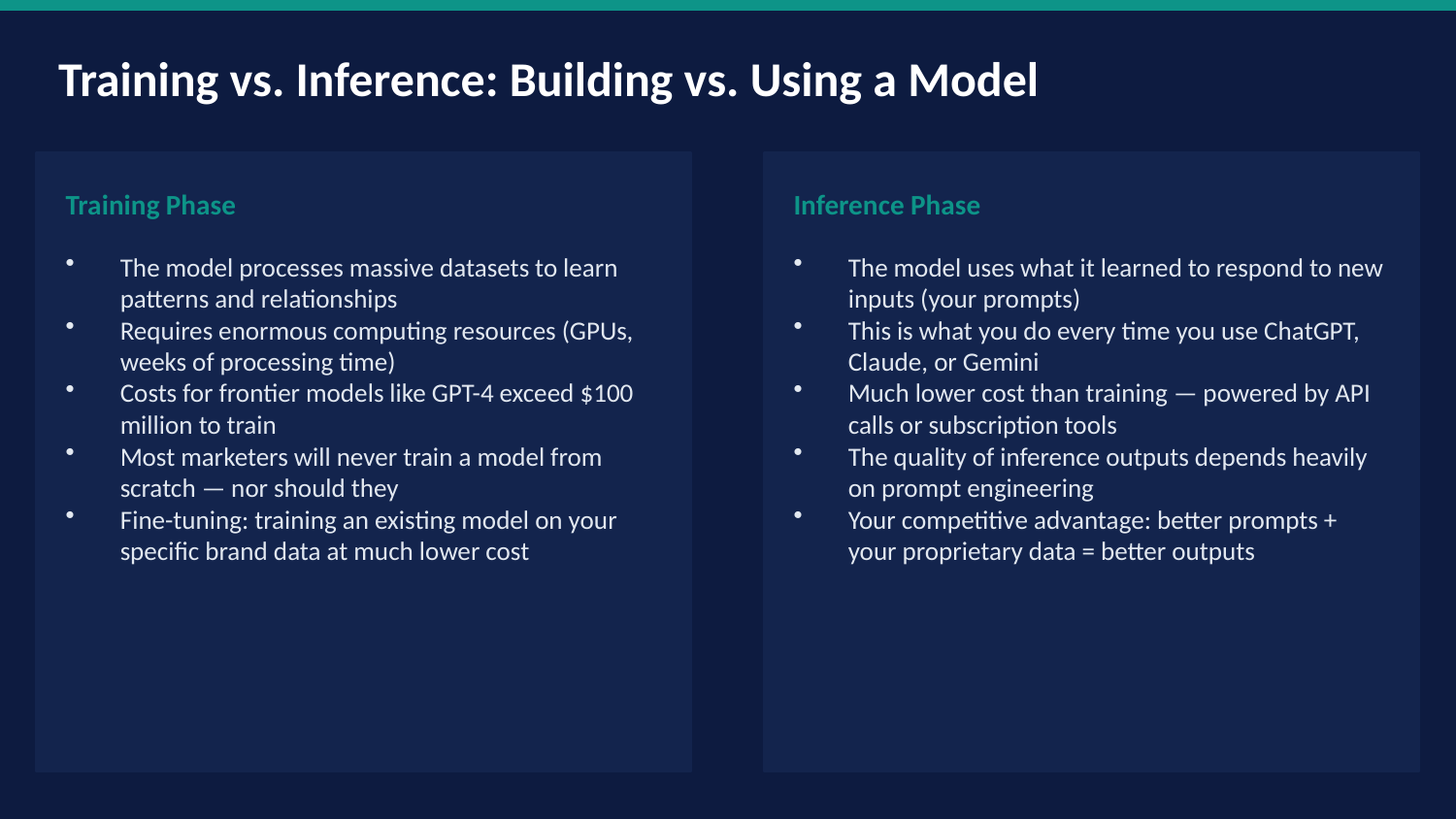

Training vs. Inference: Building vs. Using a Model

Training Phase
Inference Phase
The model processes massive datasets to learn patterns and relationships
Requires enormous computing resources (GPUs, weeks of processing time)
Costs for frontier models like GPT-4 exceed $100 million to train
Most marketers will never train a model from scratch — nor should they
Fine-tuning: training an existing model on your specific brand data at much lower cost
The model uses what it learned to respond to new inputs (your prompts)
This is what you do every time you use ChatGPT, Claude, or Gemini
Much lower cost than training — powered by API calls or subscription tools
The quality of inference outputs depends heavily on prompt engineering
Your competitive advantage: better prompts + your proprietary data = better outputs